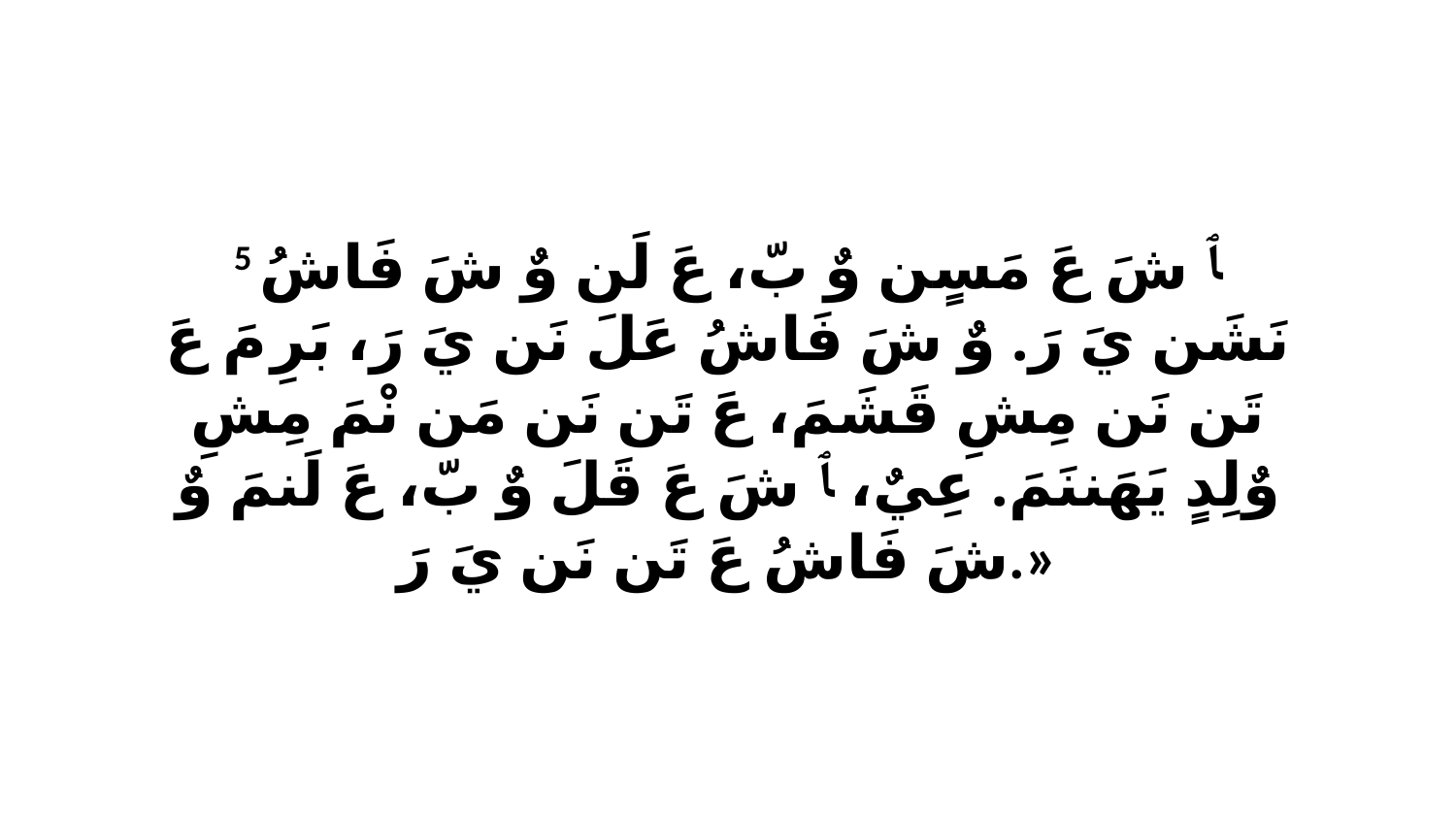

5 ﭑ شَ عَ مَسٍن وٌ بّ، عَ لَن وٌ شَ فَاشُ نَشَن يَ رَ. وٌ شَ فَاشُ عَلَ نَن يَ رَ، بَرِ مَ عَ تَن نَن مِشِ قَشَمَ، عَ تَن نَن مَن نْمَ مِشِ وٌلِدٍ يَهَننَمَ. عِيٌ، ﭑ شَ عَ قَلَ وٌ بّ، عَ لَنمَ وٌ شَ فَاشُ عَ تَن نَن يَ رَ.»